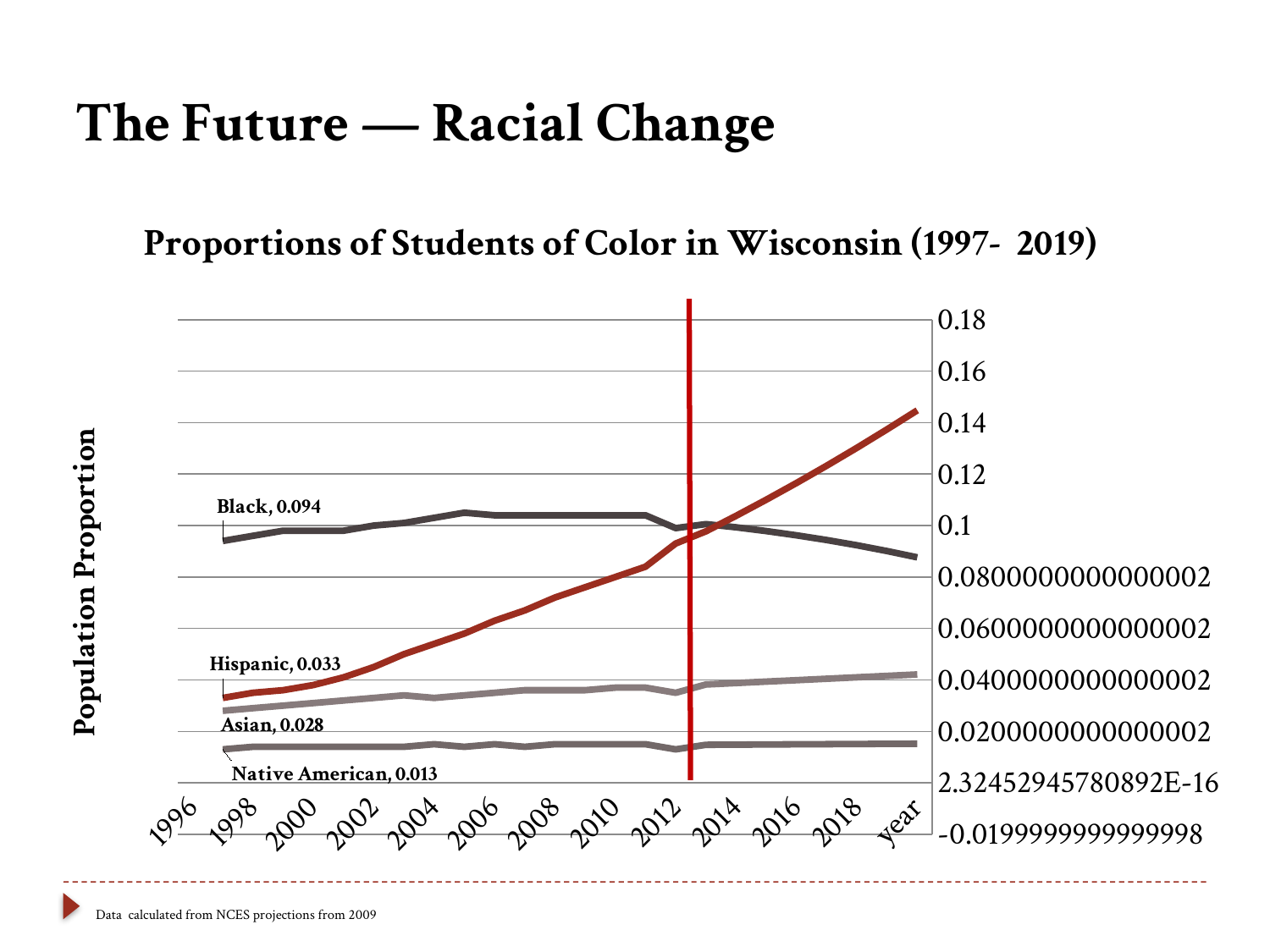

# The Future — Racial Change

[unsupported chart]

Data calculated from NCES projections from 2009